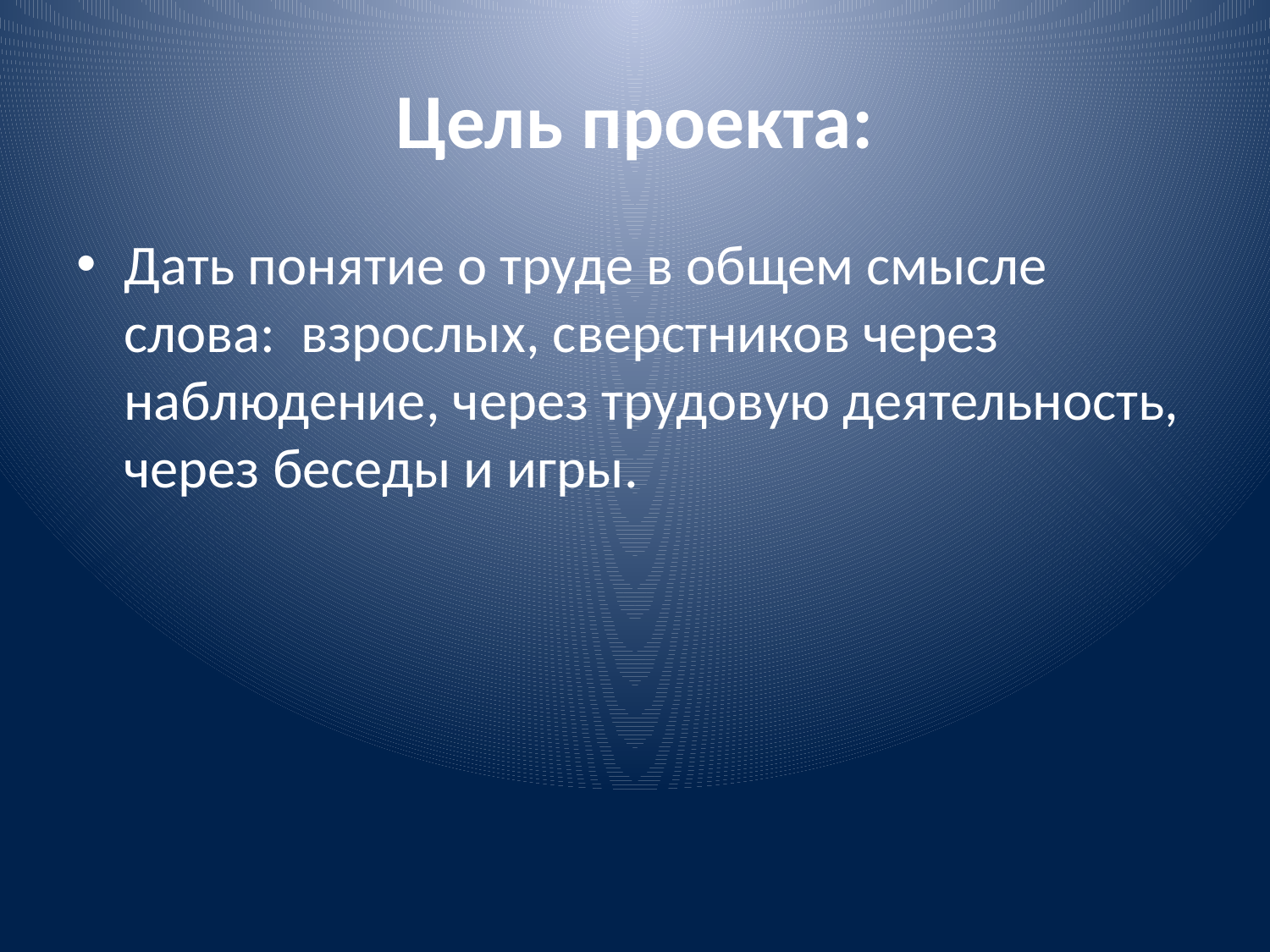

# Цель проекта:
Дать понятие о труде в общем смысле слова:  взрослых, сверстников через наблюдение, через трудовую деятельность, через беседы и игры.